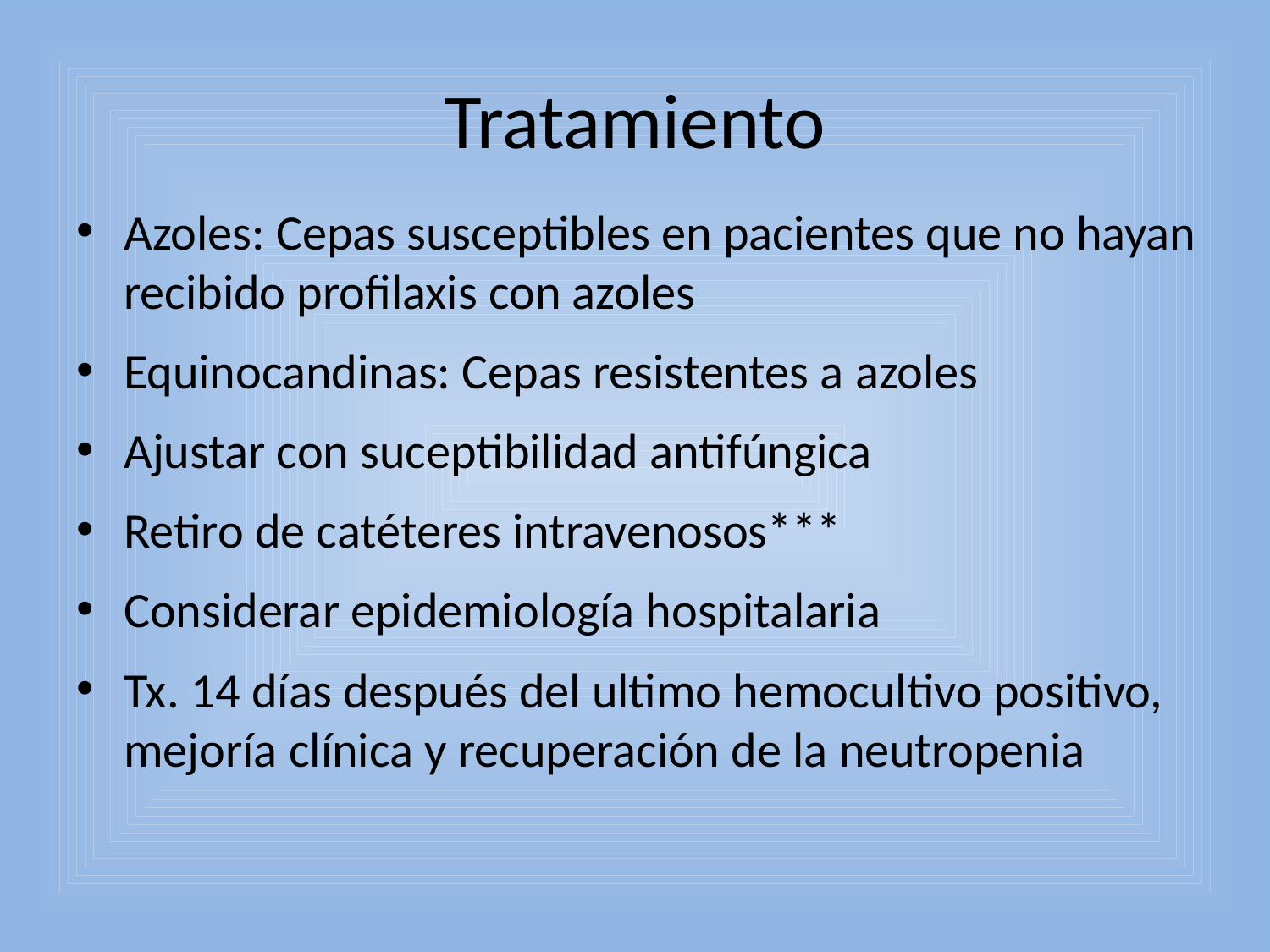

# Tratamiento
Azoles: Cepas susceptibles en pacientes que no hayan recibido profilaxis con azoles
Equinocandinas: Cepas resistentes a azoles
Ajustar con suceptibilidad antifúngica
Retiro de catéteres intravenosos***
Considerar epidemiología hospitalaria
Tx. 14 días después del ultimo hemocultivo positivo, mejoría clínica y recuperación de la neutropenia